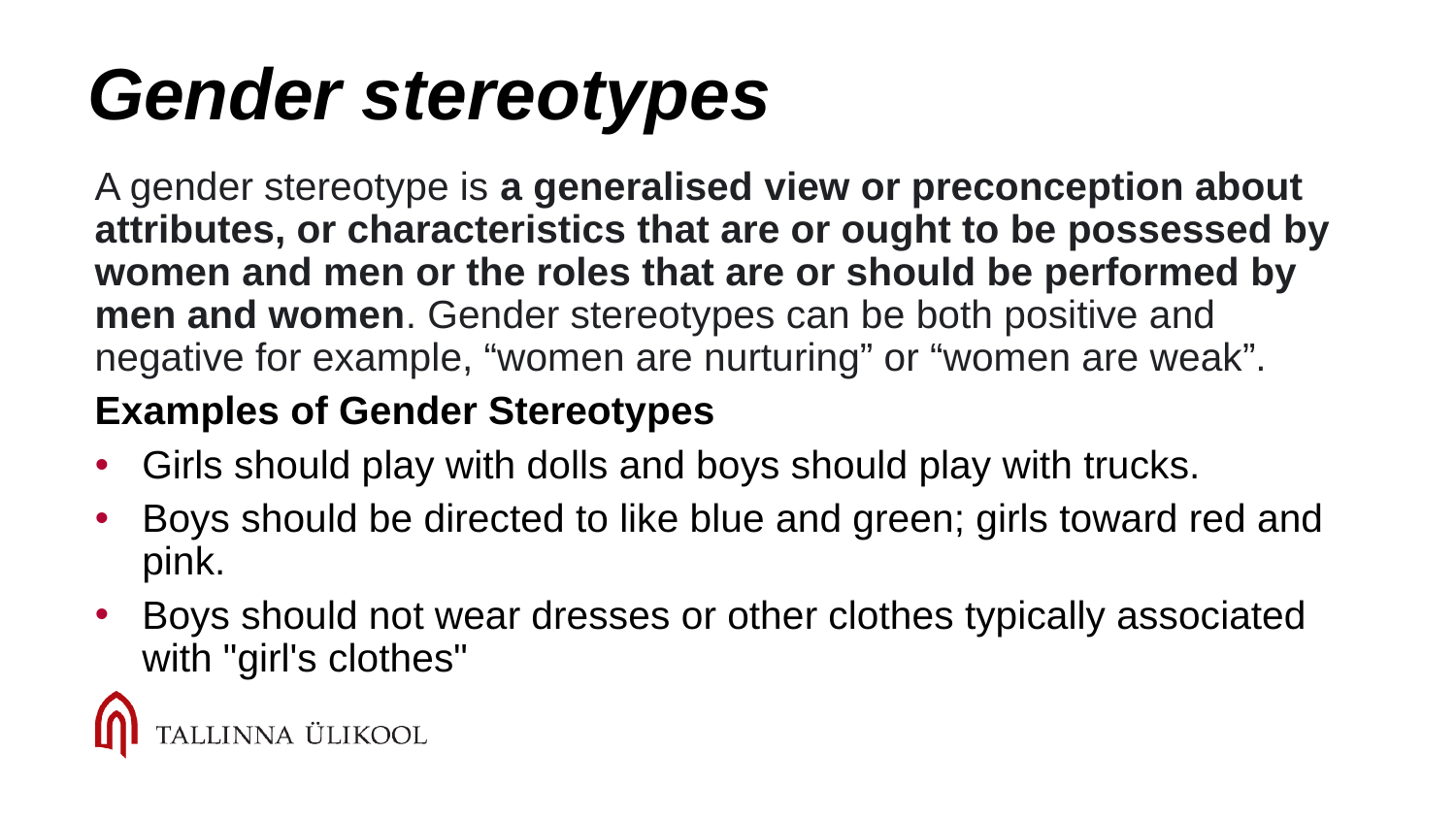

# Gender stereotypes
A gender stereotype is a generalised view or preconception about attributes, or characteristics that are or ought to be possessed by women and men or the roles that are or should be performed by men and women. Gender stereotypes can be both positive and negative for example, “women are nurturing” or “women are weak”.
Examples of Gender Stereotypes
Girls should play with dolls and boys should play with trucks.
Boys should be directed to like blue and green; girls toward red and pink.
Boys should not wear dresses or other clothes typically associated with "girl's clothes"